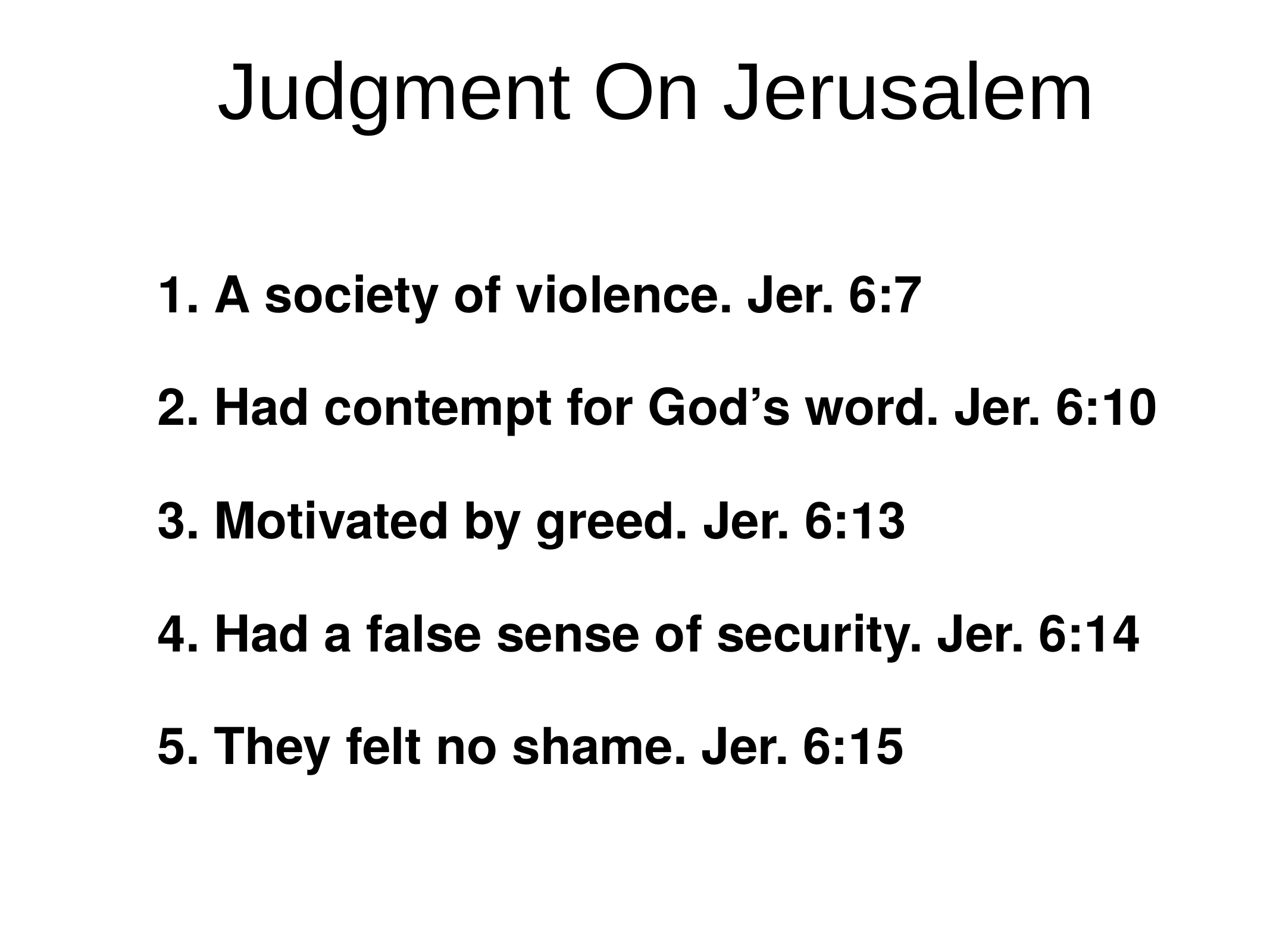

# Judgment On Jerusalem
1. A society of violence. Jer. 6:7
2. Had contempt for God’s word. Jer. 6:10
3. Motivated by greed. Jer. 6:13
4. Had a false sense of security. Jer. 6:14
5. They felt no shame. Jer. 6:15